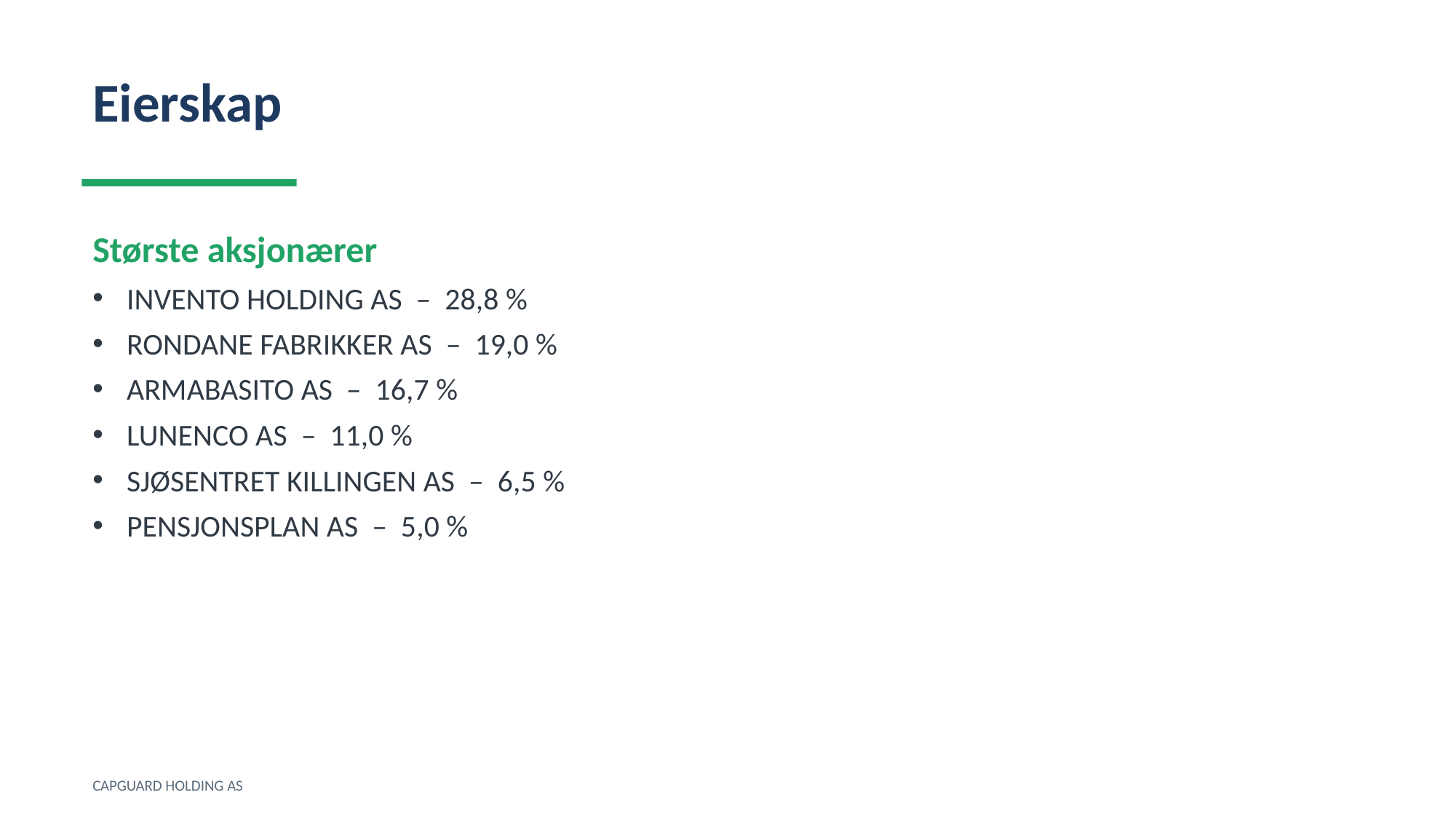

Eierskap

Største aksjonærer
INVENTO HOLDING AS  –  28,8 %
RONDANE FABRIKKER AS  –  19,0 %
ARMABASITO AS  –  16,7 %
LUNENCO AS  –  11,0 %
SJØSENTRET KILLINGEN AS  –  6,5 %
PENSJONSPLAN AS  –  5,0 %
CAPGUARD HOLDING AS